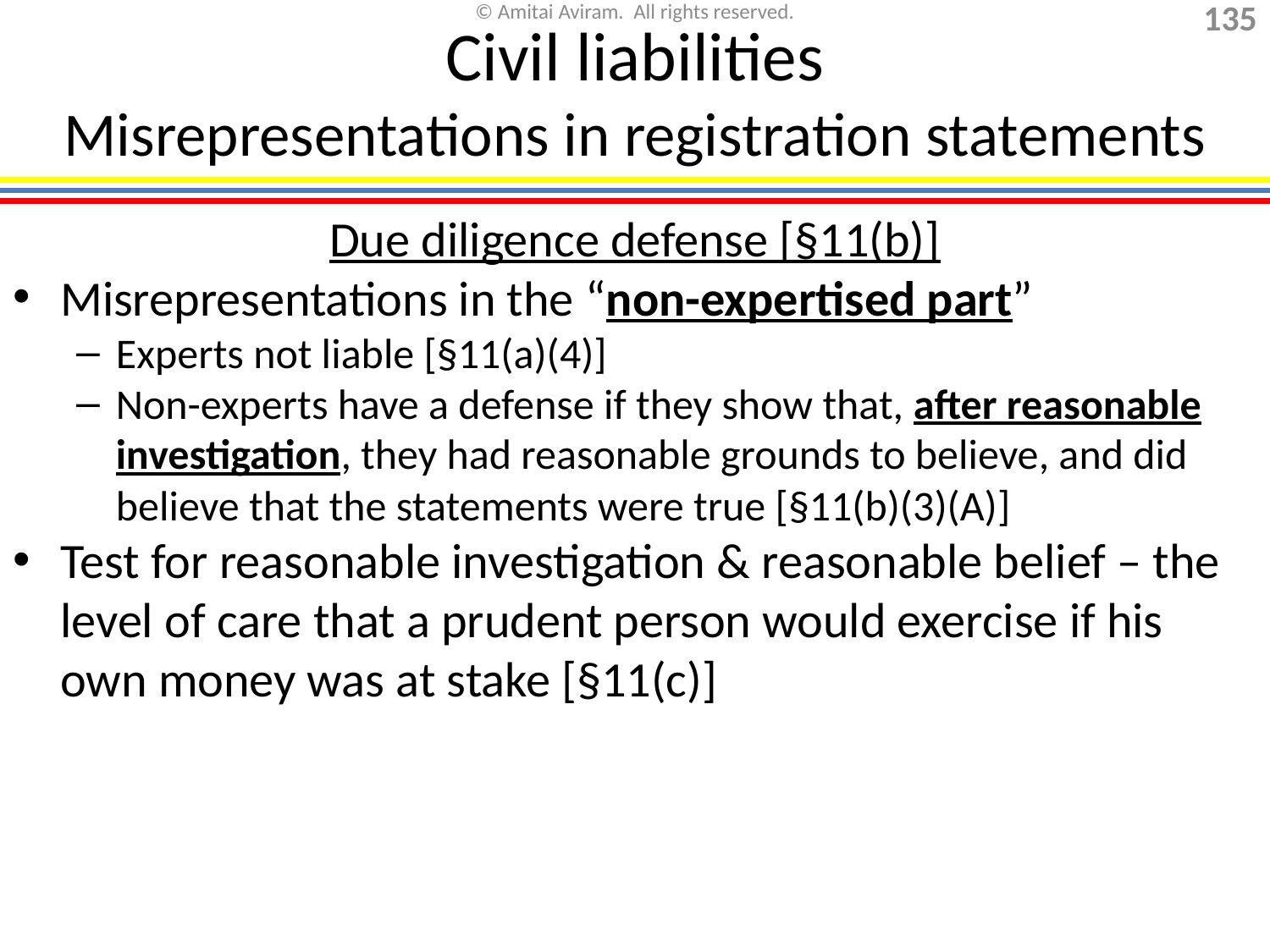

# Civil liabilities Misrepresentations in registration statements
Due diligence defense [§11(b)]
Misrepresentations in the “non-expertised part”
Experts not liable [§11(a)(4)]
Non-experts have a defense if they show that, after reasonable investigation, they had reasonable grounds to believe, and did believe that the statements were true [§11(b)(3)(A)]
Test for reasonable investigation & reasonable belief – the level of care that a prudent person would exercise if his own money was at stake [§11(c)]